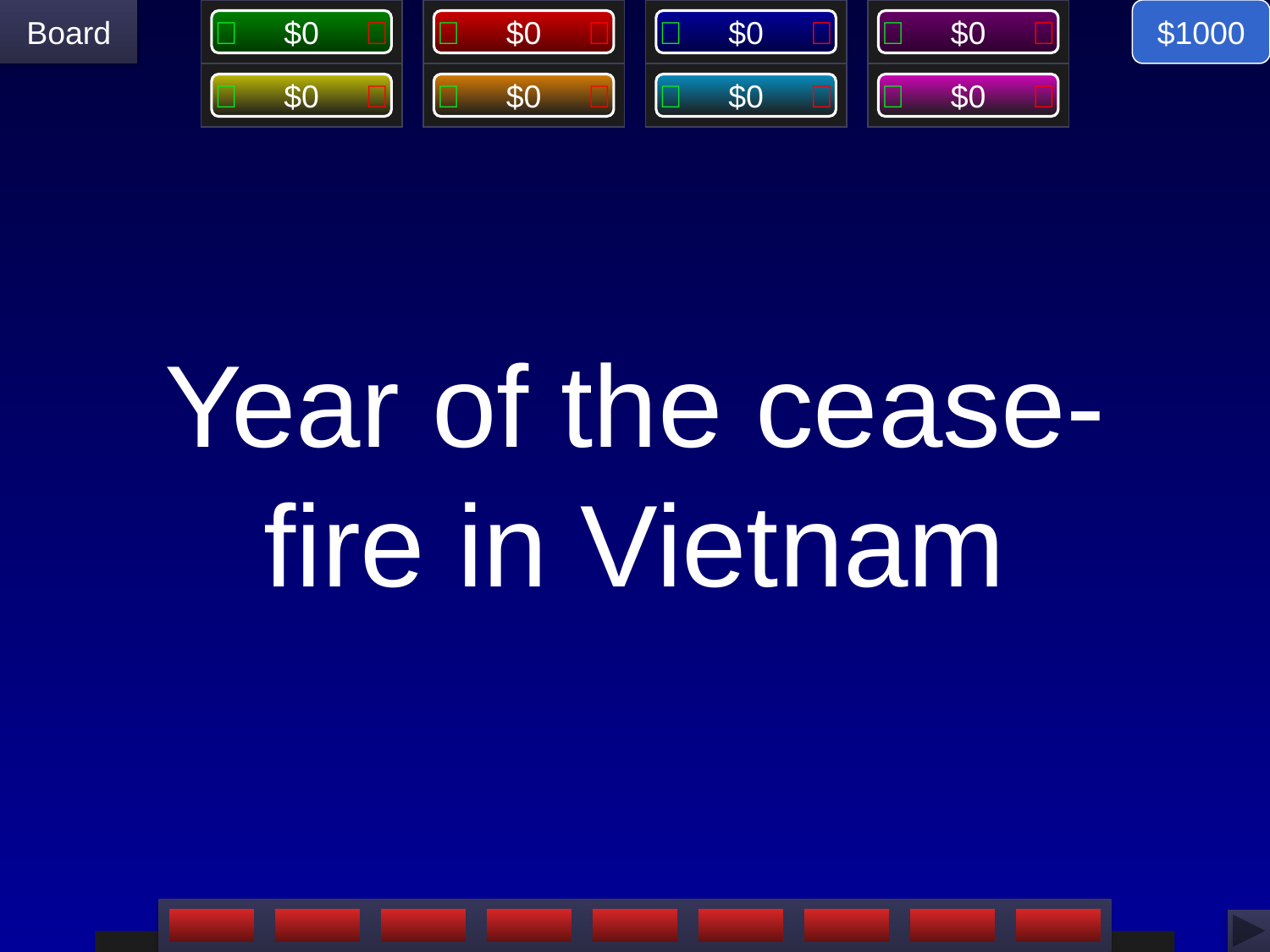

$1000
# Year of the cease-fire in Vietnam